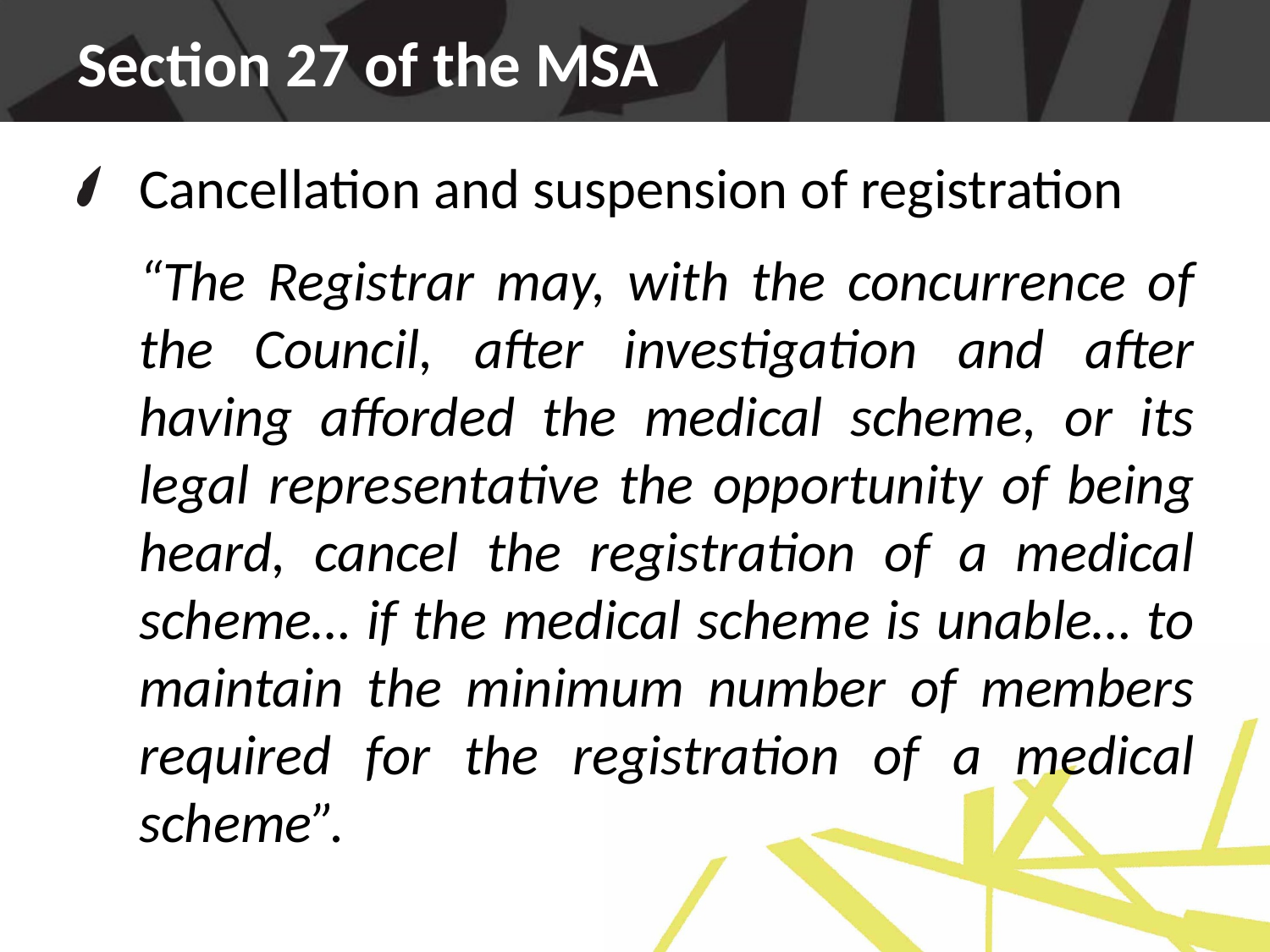

# Section 27 of the MSA
Cancellation and suspension of registration
“The Registrar may, with the concurrence of the Council, after investigation and after having afforded the medical scheme, or its legal representative the opportunity of being heard, cancel the registration of a medical scheme… if the medical scheme is unable… to maintain the minimum number of members required for the registration of a medical scheme”.